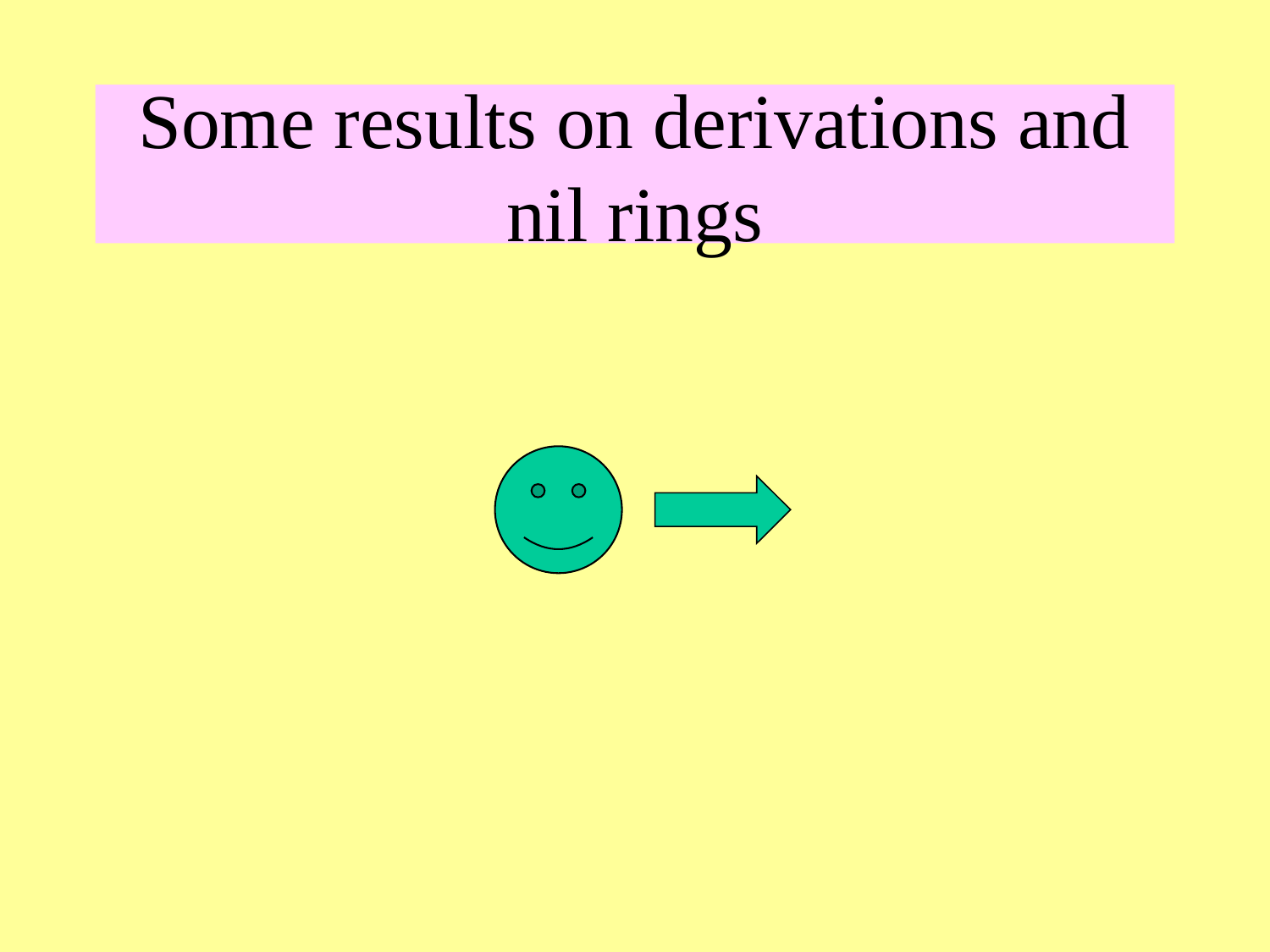

# Some results on derivations and nil rings